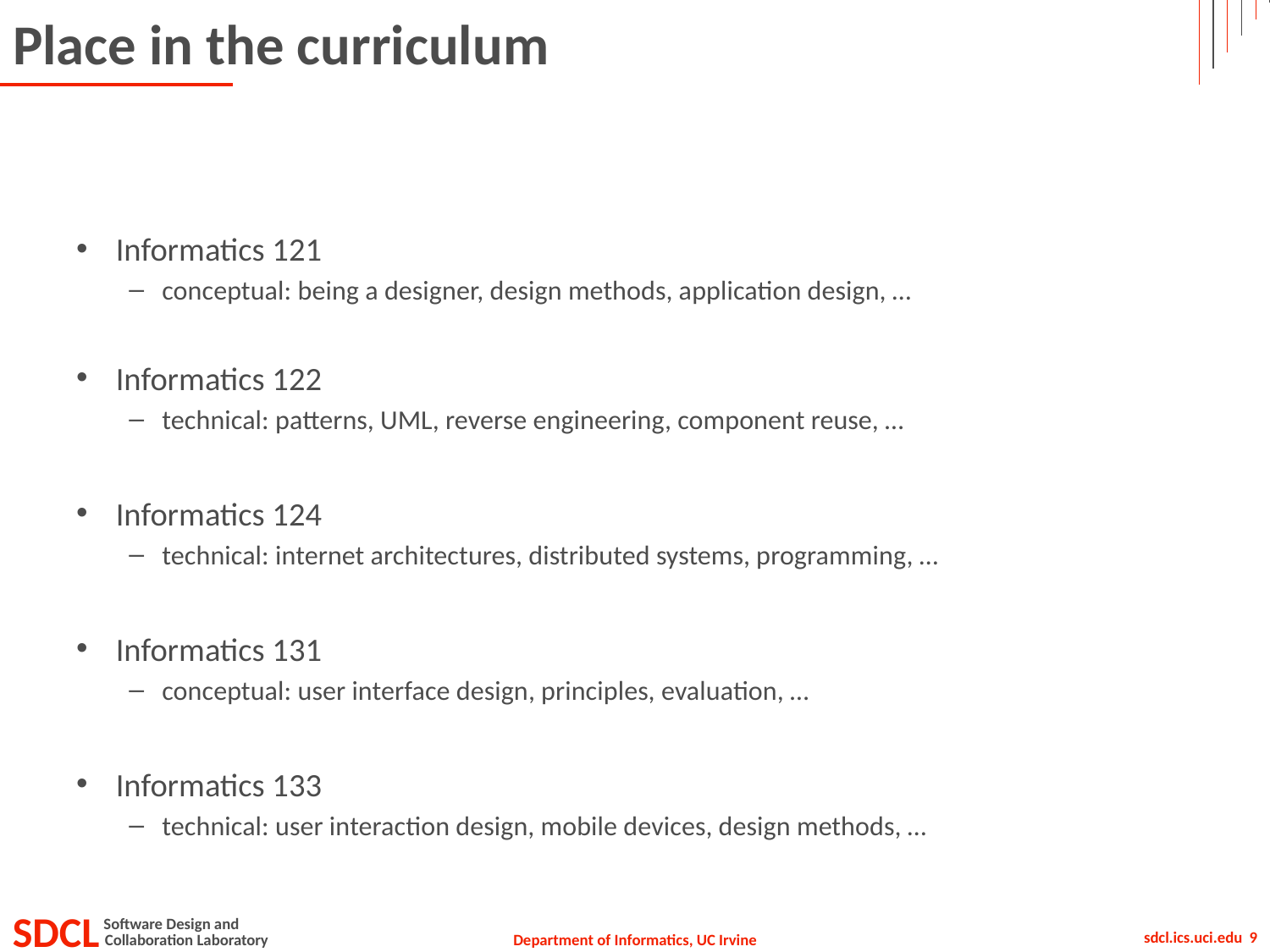

# Place in the curriculum
Informatics 121
conceptual: being a designer, design methods, application design, …

Informatics 122
technical: patterns, UML, reverse engineering, component reuse, …

Informatics 124
technical: internet architectures, distributed systems, programming, …

Informatics 131
conceptual: user interface design, principles, evaluation, …

Informatics 133
technical: user interaction design, mobile devices, design methods, …